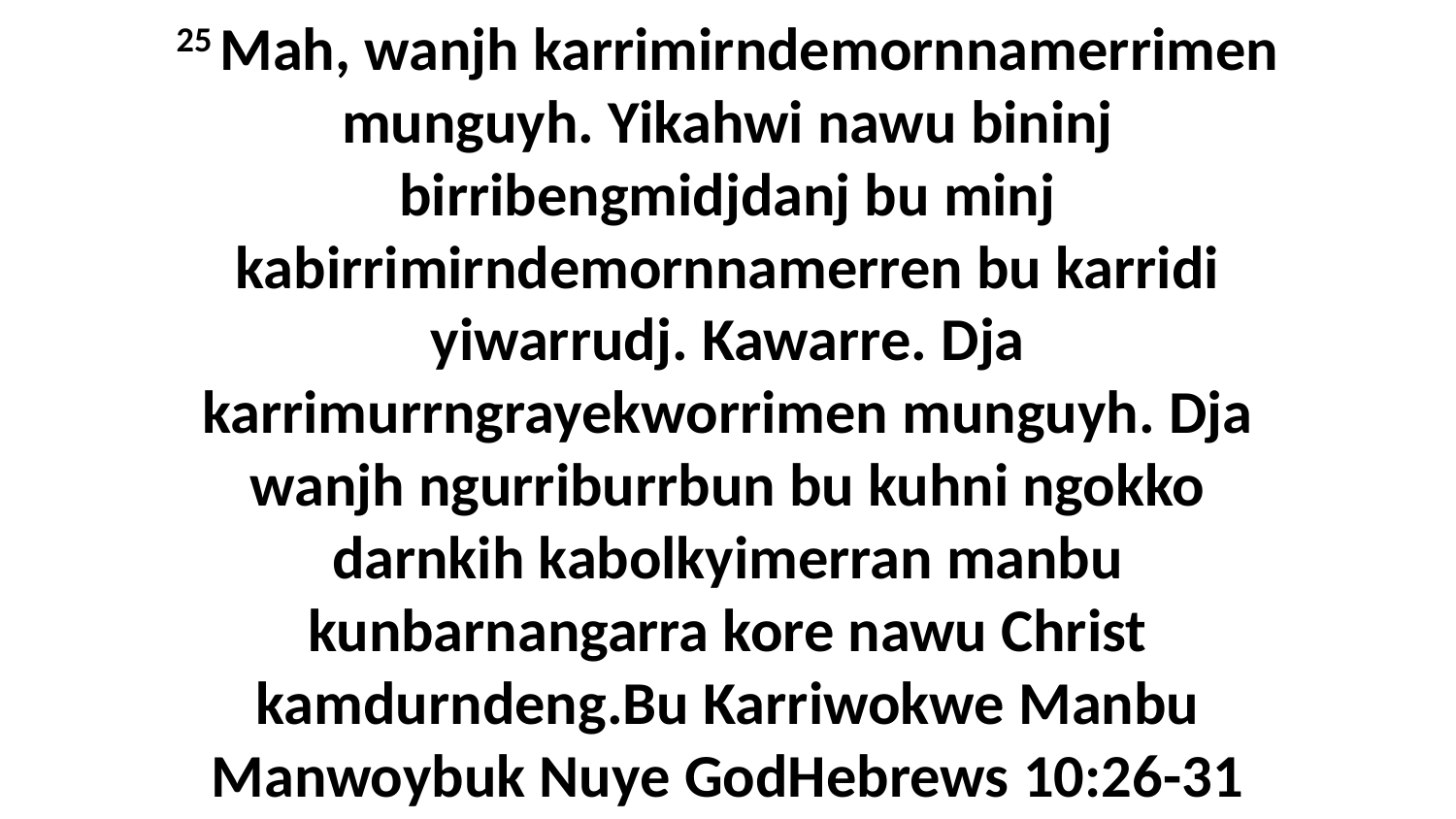

25 Mah, wanjh karrimirndemornnamerrimen munguyh. Yikahwi nawu bininj birribengmidjdanj bu minj kabirrimirndemornnamerren bu karridi yiwarrudj. Kawarre. Dja karrimurrngrayekworrimen munguyh. Dja wanjh ngurriburrbun bu kuhni ngokko darnkih kabolkyimerran manbu kunbarnangarra kore nawu Christ kamdurndeng.Bu Karriwokwe Manbu Manwoybuk Nuye GodHebrews 10:26-31